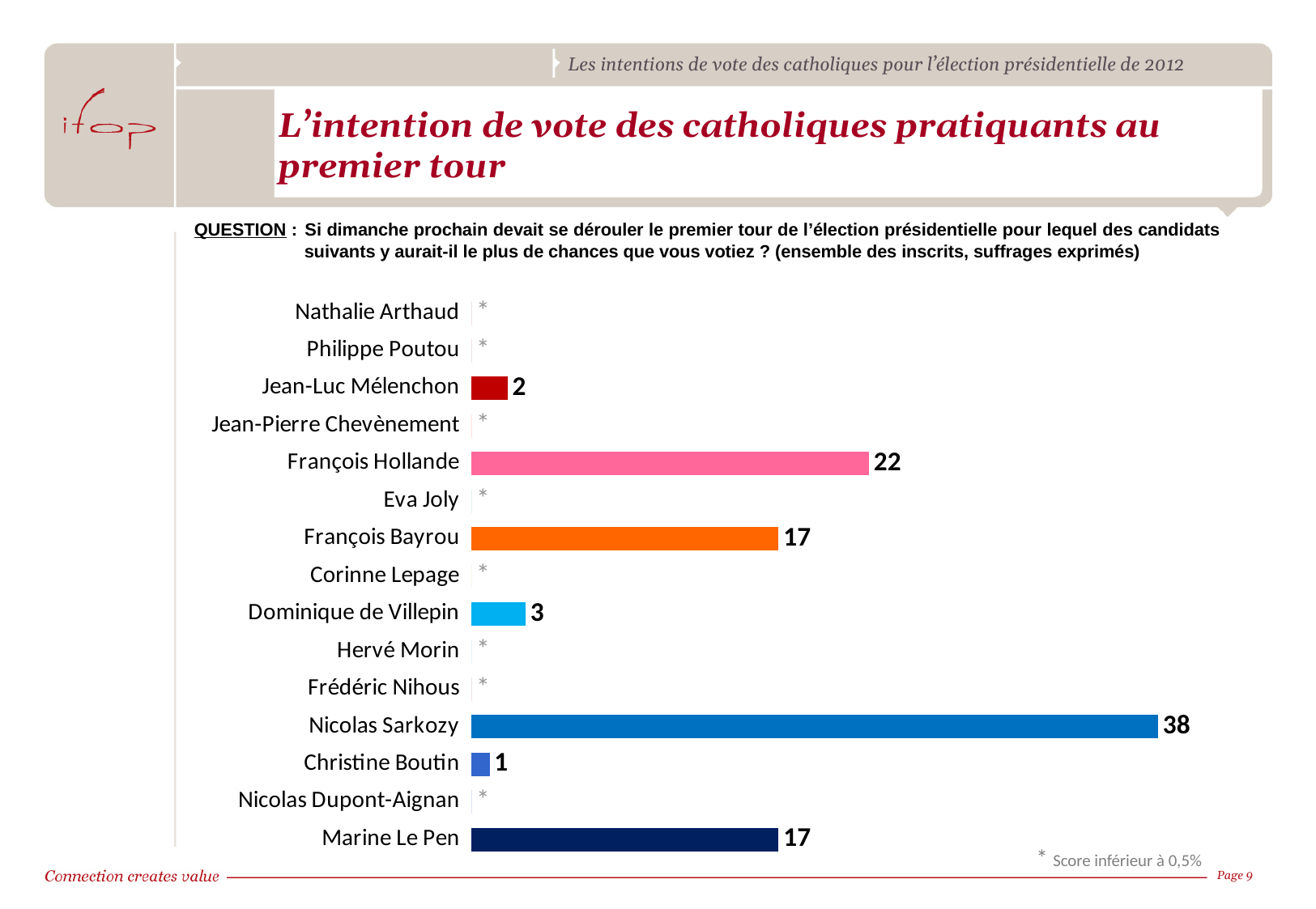

# L’intention de vote des catholiques pratiquants au premier tour
QUESTION :	Si dimanche prochain devait se dérouler le premier tour de l’élection présidentielle pour lequel des candidats suivants y aurait-il le plus de chances que vous votiez ? (ensemble des inscrits, suffrages exprimés)

### Chart

| Category | ENSEMBLE |
|---|---|
| Nathalie Arthaud | 0.0 |
| Philippe Poutou | 0.0 |
| Jean-Luc Mélenchon | 2.0 |
| Jean-Pierre Chevènement | 0.0 |
| François Hollande | 22.0 |
| Eva Joly | 0.0 |
| François Bayrou | 17.0 |
| Corinne Lepage | 0.0 |
| Dominique de Villepin | 3.0 |
| Hervé Morin | 0.0 |
| Frédéric Nihous | 0.0 |
| Nicolas Sarkozy | 38.0 |
| Christine Boutin | 1.0 |
| Nicolas Dupont-Aignan | 0.0 |
| Marine Le Pen | 17.0 |
* Score inférieur à 0,5%
Page 9